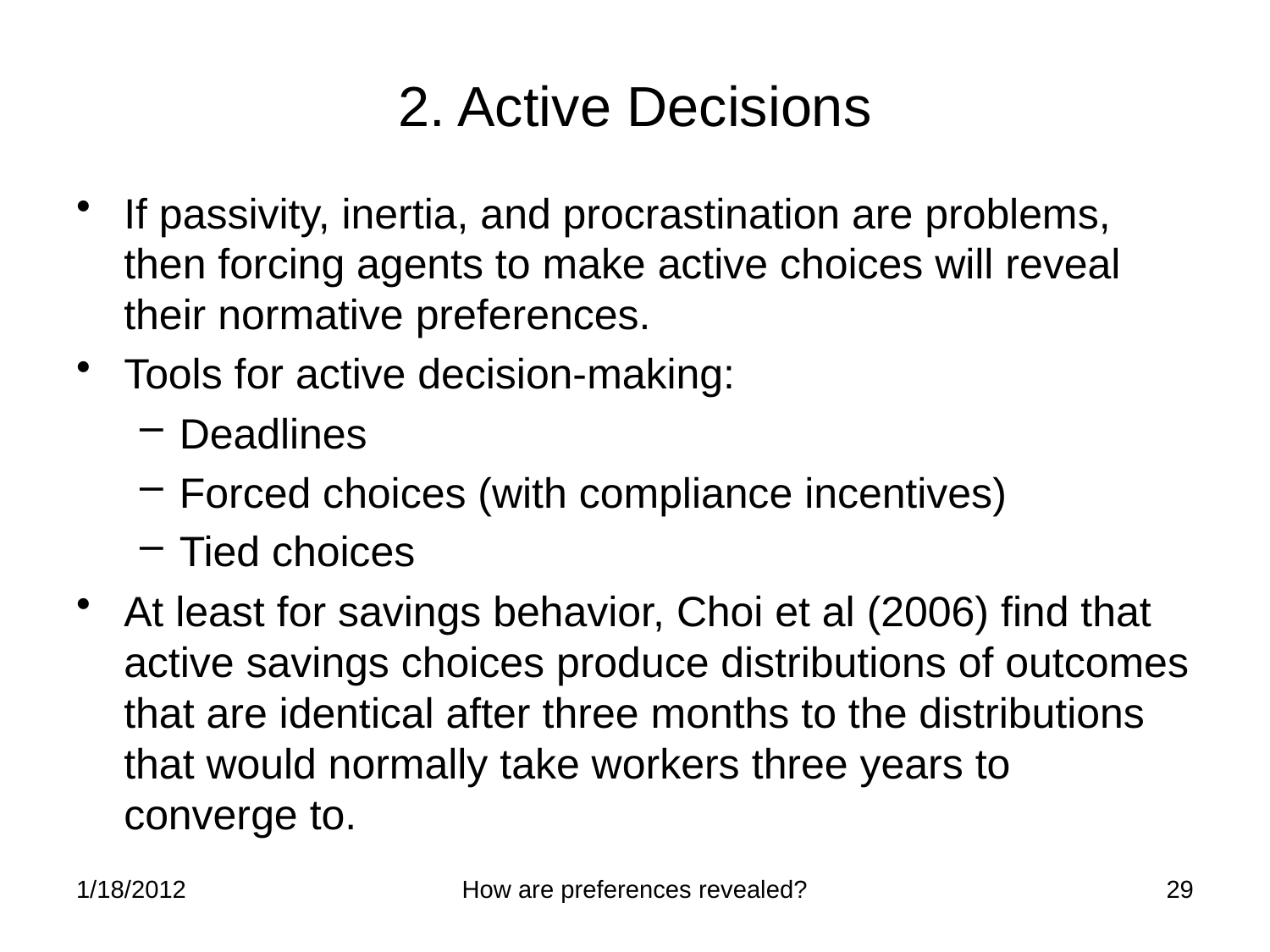

# 2. Active Decisions
If passivity, inertia, and procrastination are problems, then forcing agents to make active choices will reveal their normative preferences.
Tools for active decision-making:
Deadlines
Forced choices (with compliance incentives)
Tied choices
At least for savings behavior, Choi et al (2006) find that active savings choices produce distributions of outcomes that are identical after three months to the distributions that would normally take workers three years to converge to.
1/18/2012
How are preferences revealed?

29